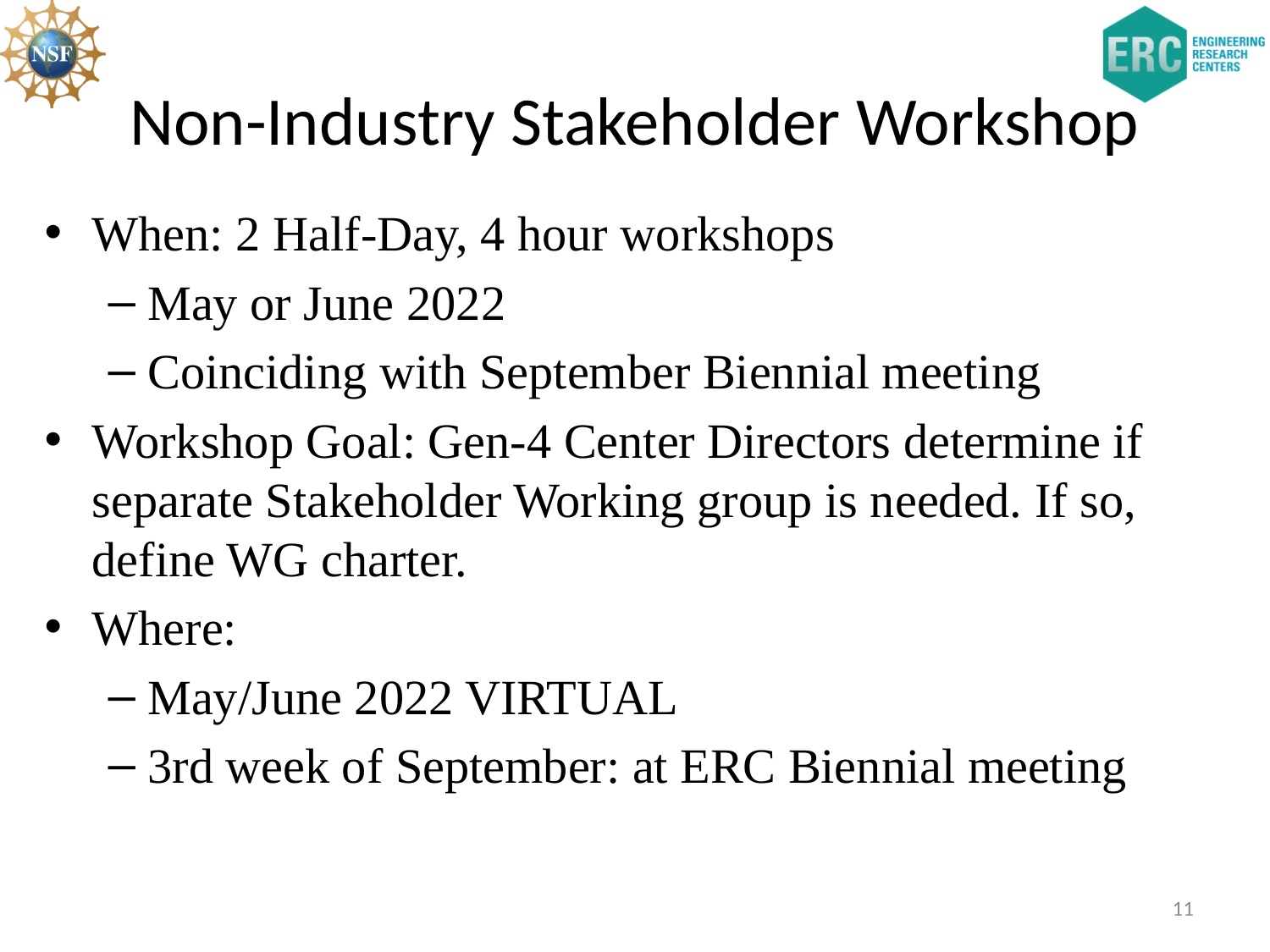

# Non-Industry Stakeholder Workshop
When: 2 Half-Day, 4 hour workshops
May or June 2022
Coinciding with September Biennial meeting
Workshop Goal: Gen-4 Center Directors determine if separate Stakeholder Working group is needed. If so, define WG charter.
Where:
May/June 2022 VIRTUAL
3rd week of September: at ERC Biennial meeting

11